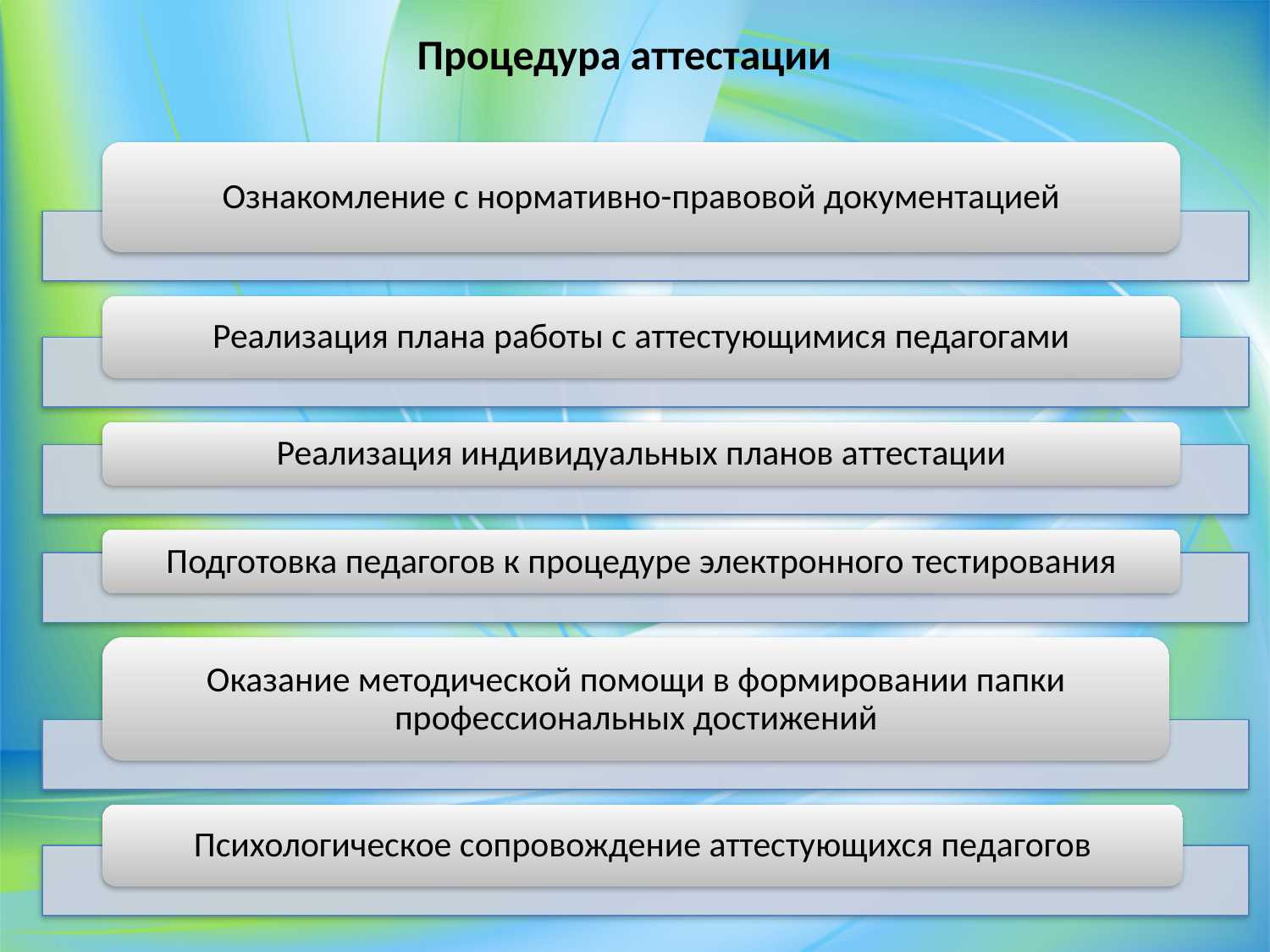

# Процедура аттестации
Ознакомление с нормативно-правовой документацией
Реализация плана работы с аттестующимися педагогами
Реализация индивидуальных планов аттестации
Подготовка педагогов к процедуре электронного тестирования
Оказание методической помощи в формировании папки профессиональных достижений
Психологическое сопровождение аттестующихся педагогов